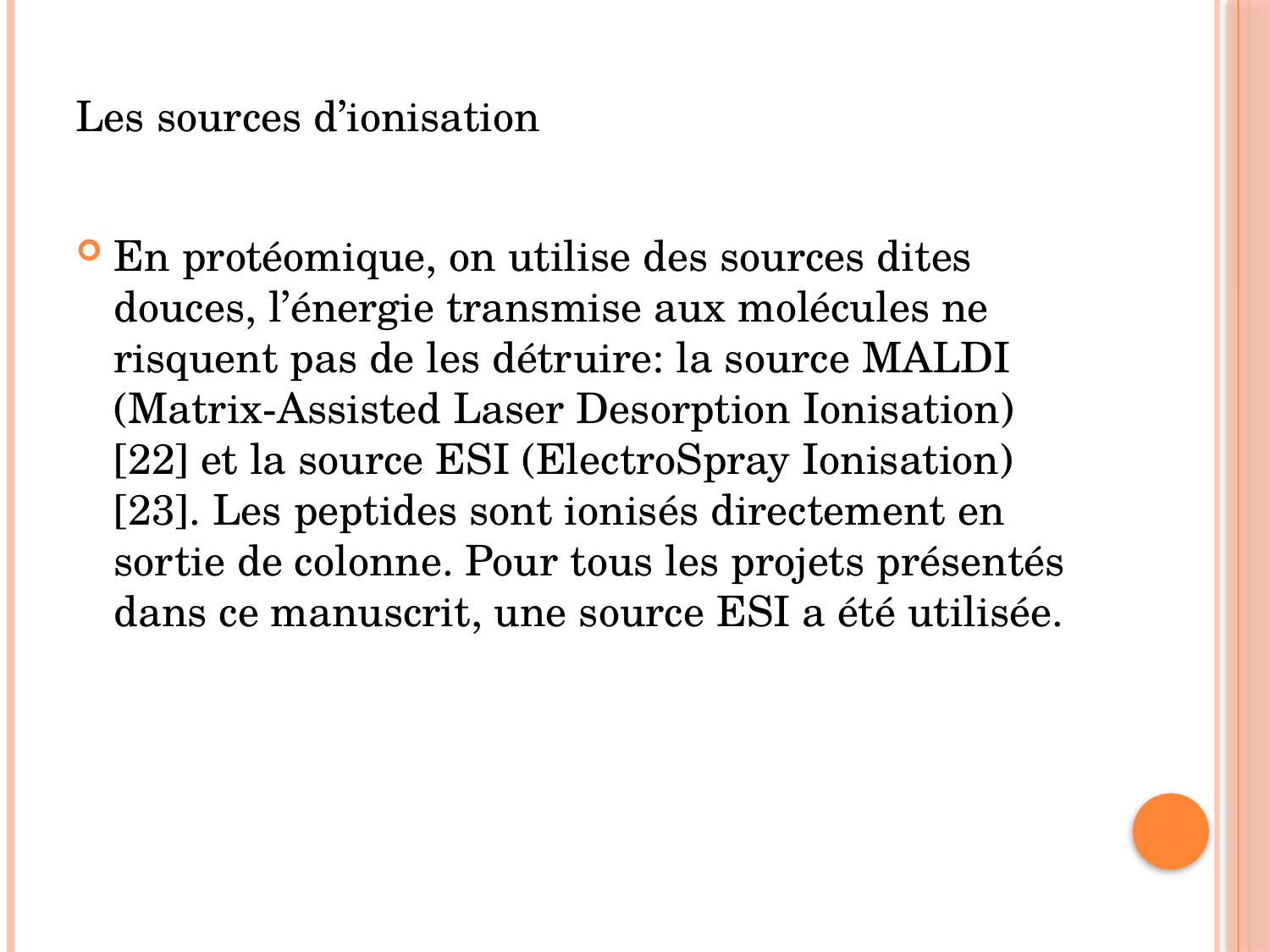

# Les sources d’ionisation
En protéomique, on utilise des sources dites douces, l’énergie transmise aux molécules ne risquent pas de les détruire: la source MALDI (Matrix-Assisted Laser Desorption Ionisation) [22] et la source ESI (ElectroSpray Ionisation) [23]. Les peptides sont ionisés directement en sortie de colonne. Pour tous les projets présentés dans ce manuscrit, une source ESI a été utilisée.